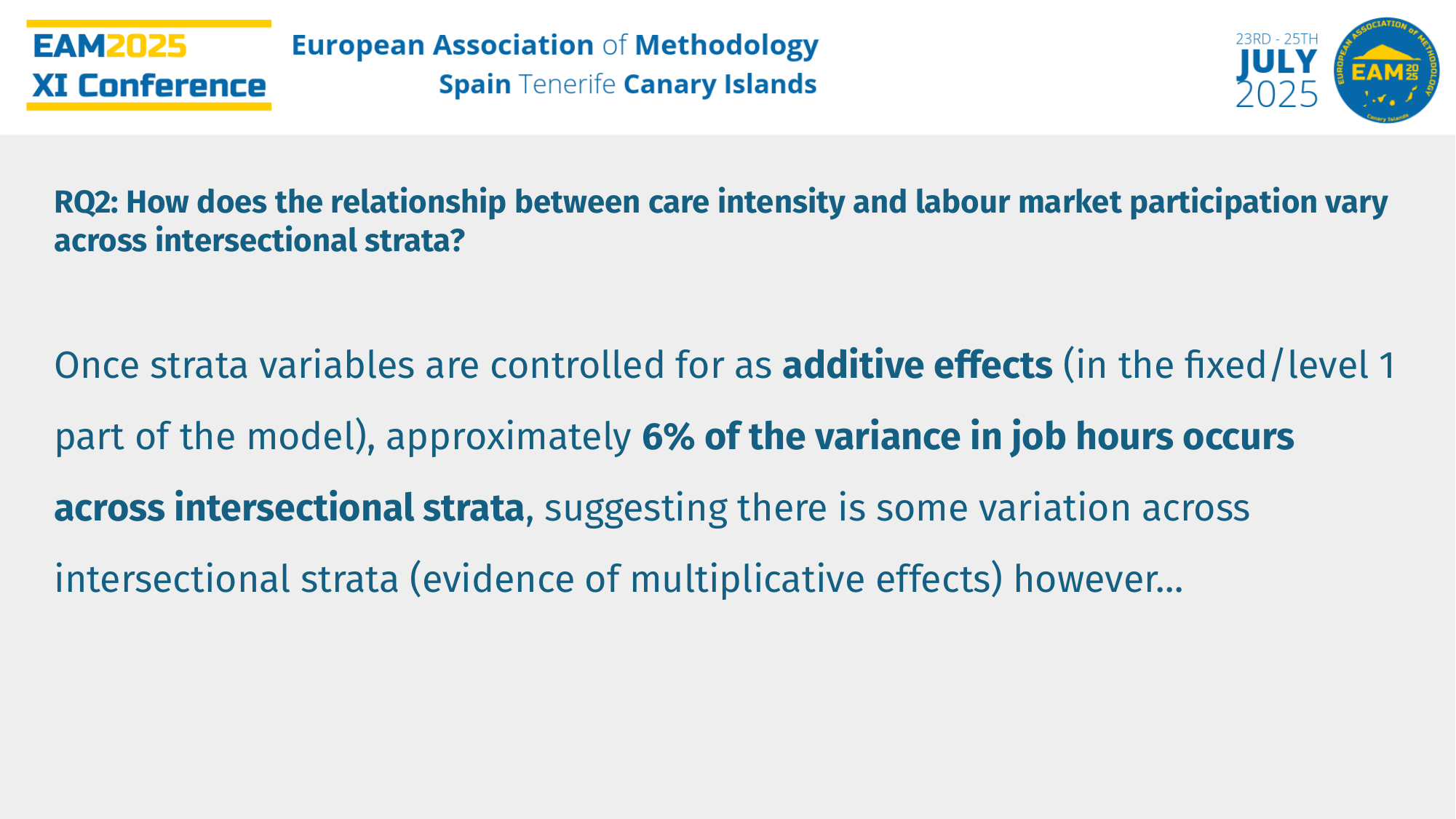

RQ2: How does the relationship between care intensity and labour market participation vary across intersectional strata?

Once strata variables are controlled for as additive effects (in the fixed/level 1 part of the model), approximately 6% of the variance in job hours occurs across intersectional strata, suggesting there is some variation across intersectional strata (evidence of multiplicative effects) however…